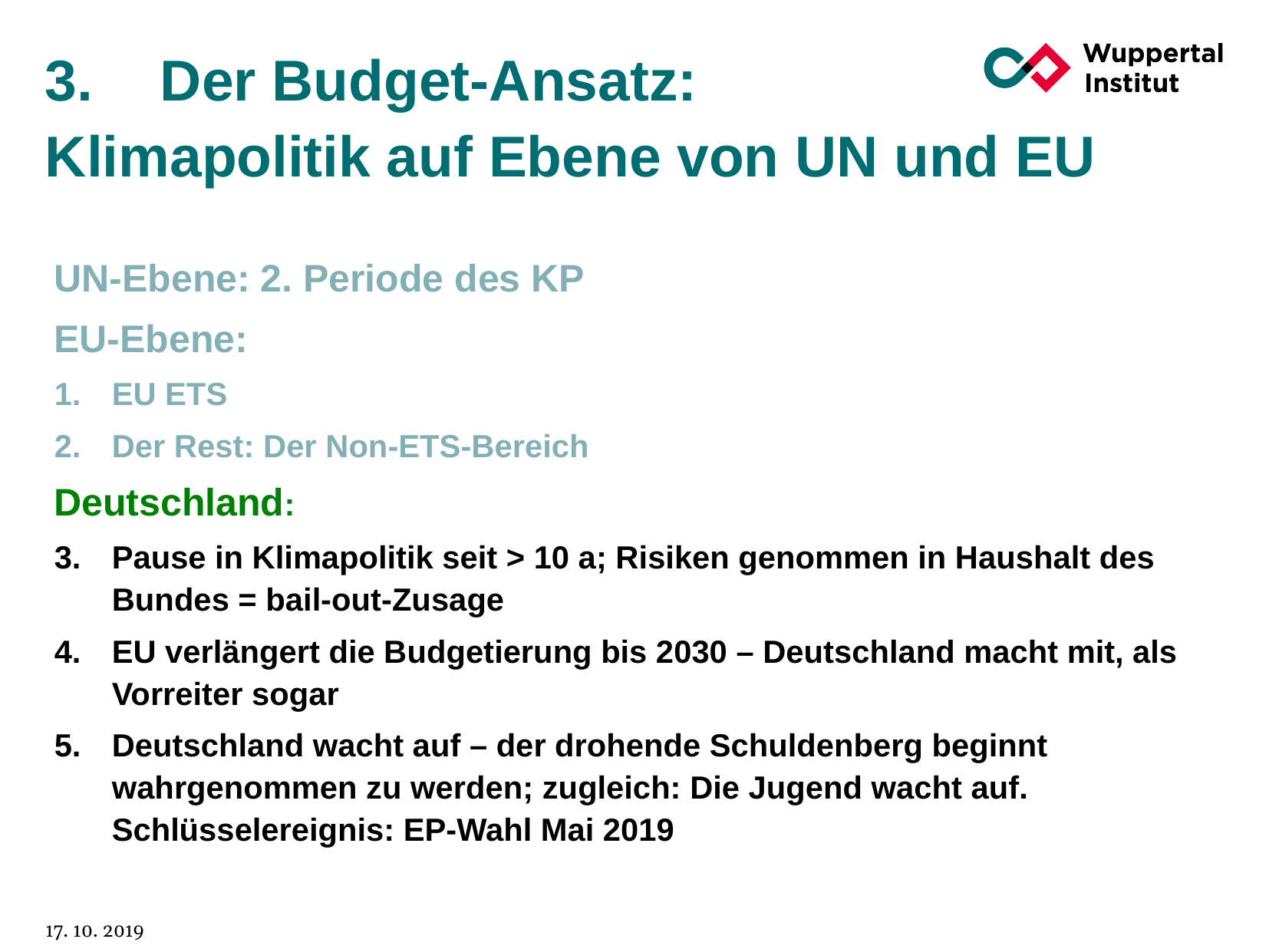

# 3.	Der Budget-Ansatz: Klimapolitik auf Ebene von UN und EU
UN-Ebene: 2. Periode des KP
EU-Ebene:
EU ETS
Der Rest: Der Non-ETS-Bereich
Deutschland:
Pause in Klimapolitik seit > 10 a; Risiken genommen in Haushalt des Bundes = bail-out-Zusage
EU verlängert die Budgetierung bis 2030 – Deutschland macht mit, als Vorreiter sogar
Deutschland wacht auf – der drohende Schuldenberg beginnt wahrgenommen zu werden; zugleich: Die Jugend wacht auf. Schlüsselereignis: EP-Wahl Mai 2019
17. 10. 2019